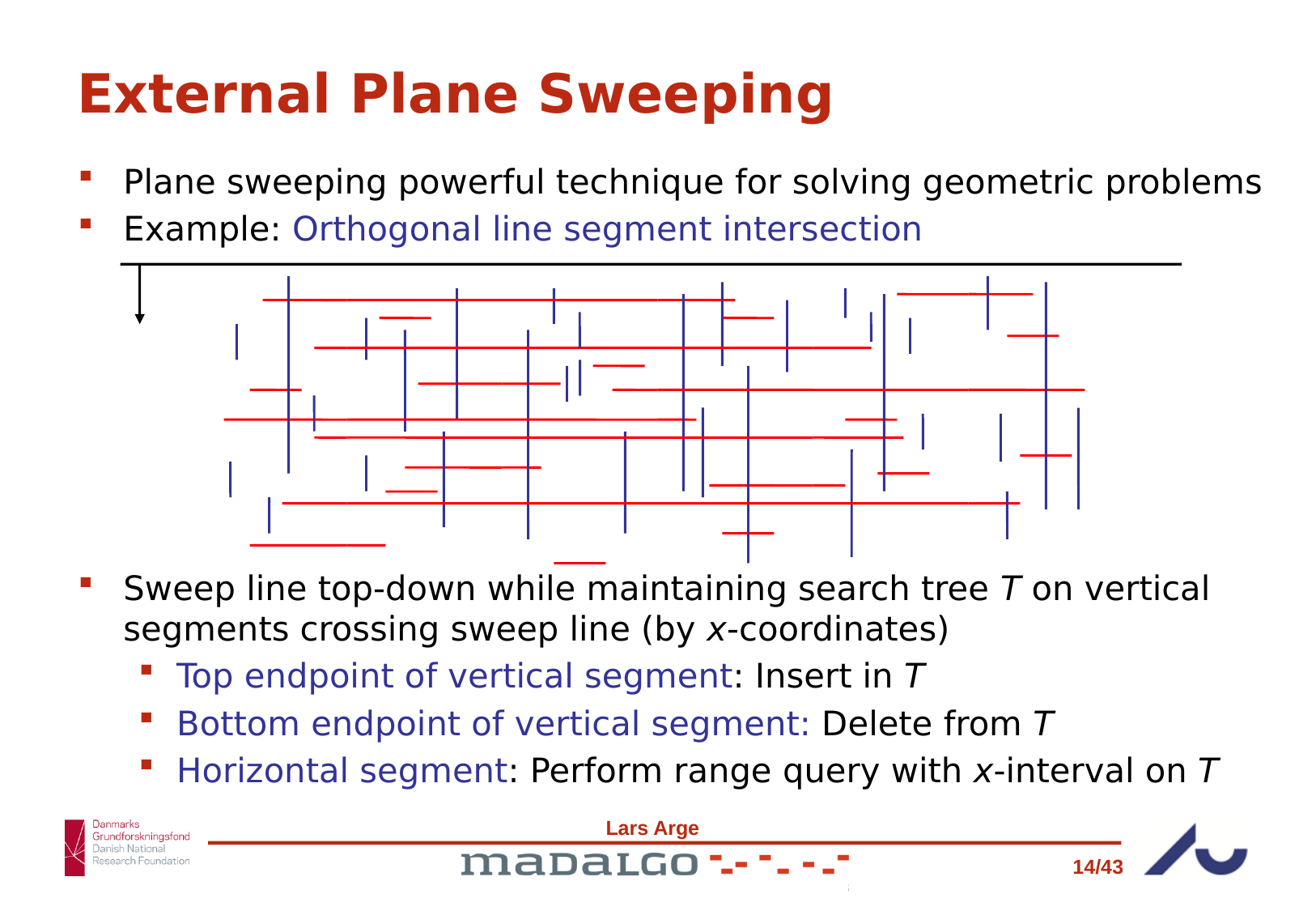

# External Plane Sweeping
Plane sweeping powerful technique for solving geometric problems
Example: Orthogonal line segment intersection

Sweep line top-down while maintaining search tree T on vertical segments crossing sweep line (by x-coordinates)
Top endpoint of vertical segment: Insert in T
Bottom endpoint of vertical segment: Delete from T
Horizontal segment: Perform range query with x-interval on T